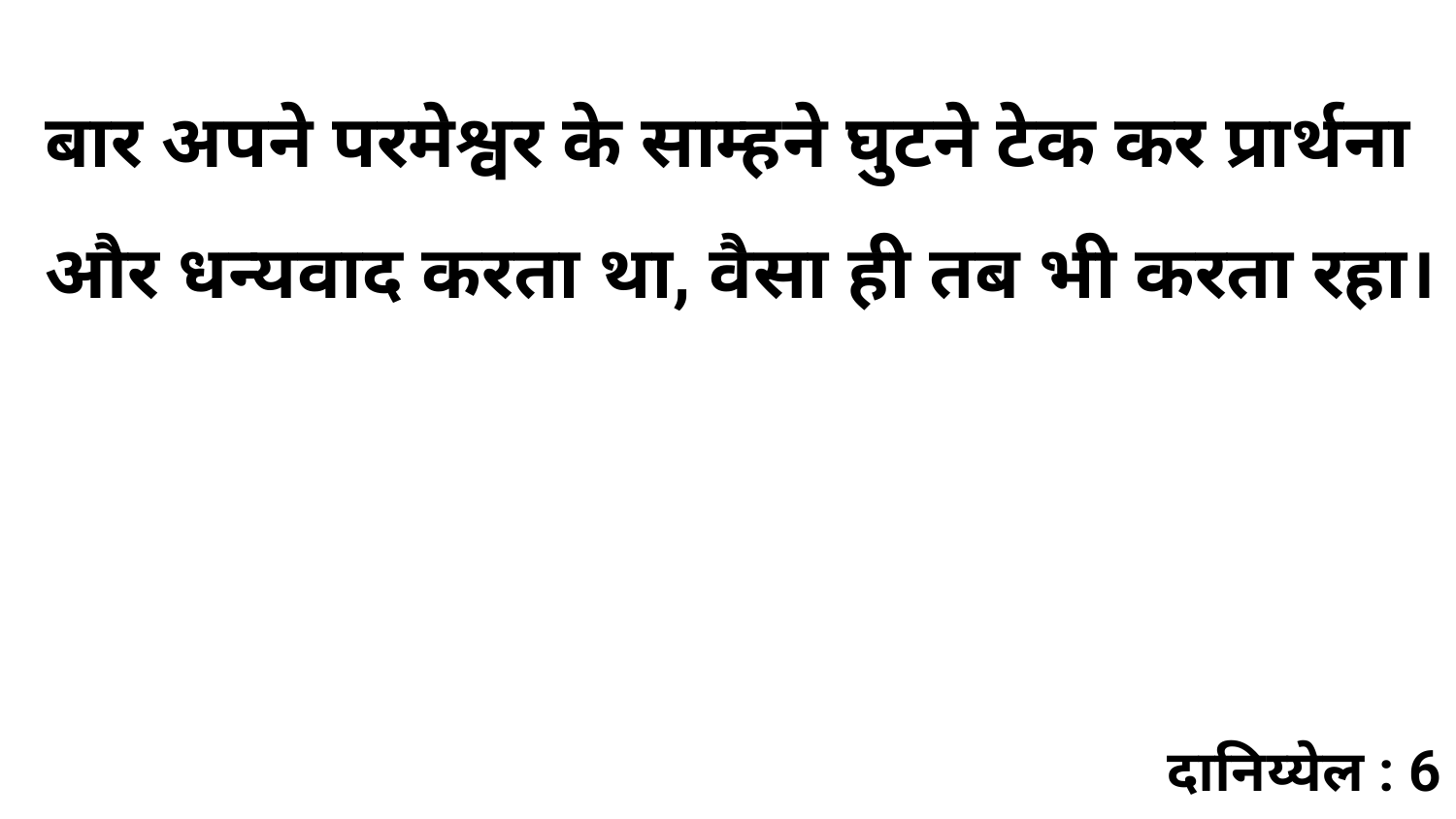

बार अपने परमेश्वर के साम्हने घुटने टेक कर प्रार्थना और धन्यवाद करता था, वैसा ही तब भी करता रहा।
दानिय्येल : 6